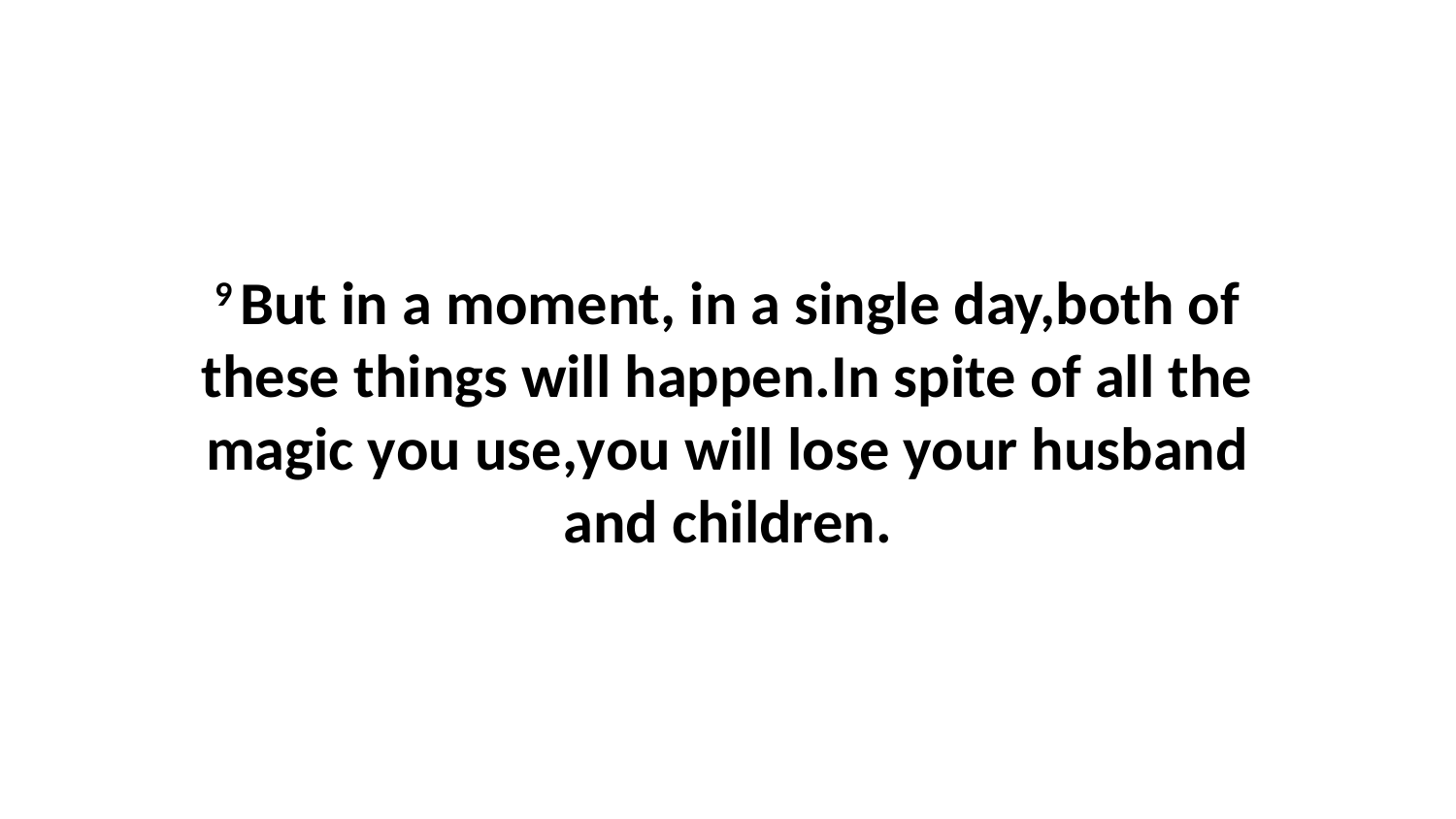

9 But in a moment, in a single day,both of these things will happen.In spite of all the magic you use,you will lose your husband and children.